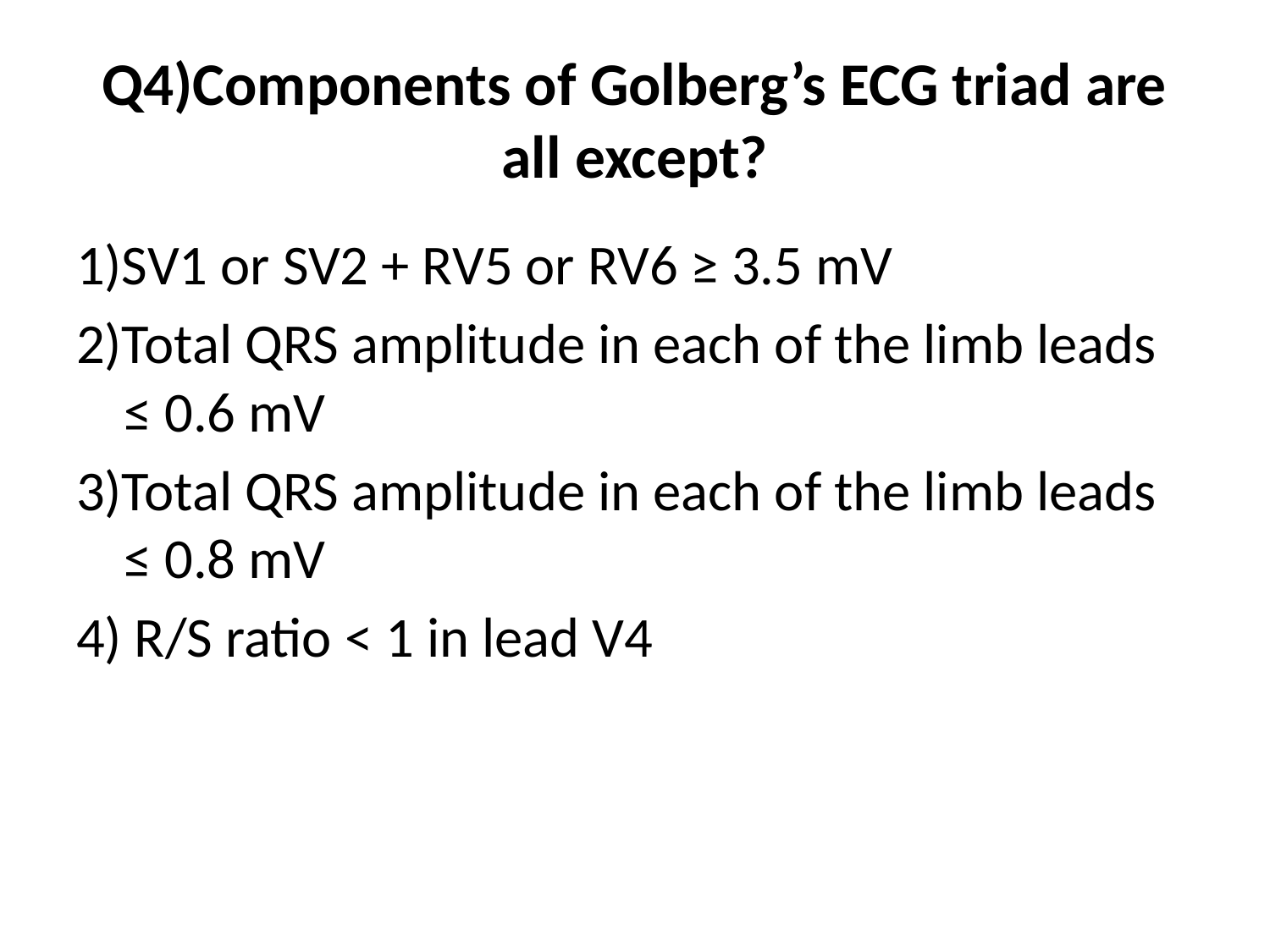

# Q4)Components of Golberg’s ECG triad are all except?
1)SV1 or SV2 + RV5 or RV6 ≥ 3.5 mV
2)Total QRS amplitude in each of the limb leads ≤ 0.6 mV
3)Total QRS amplitude in each of the limb leads ≤ 0.8 mV
4) R/S ratio < 1 in lead V4